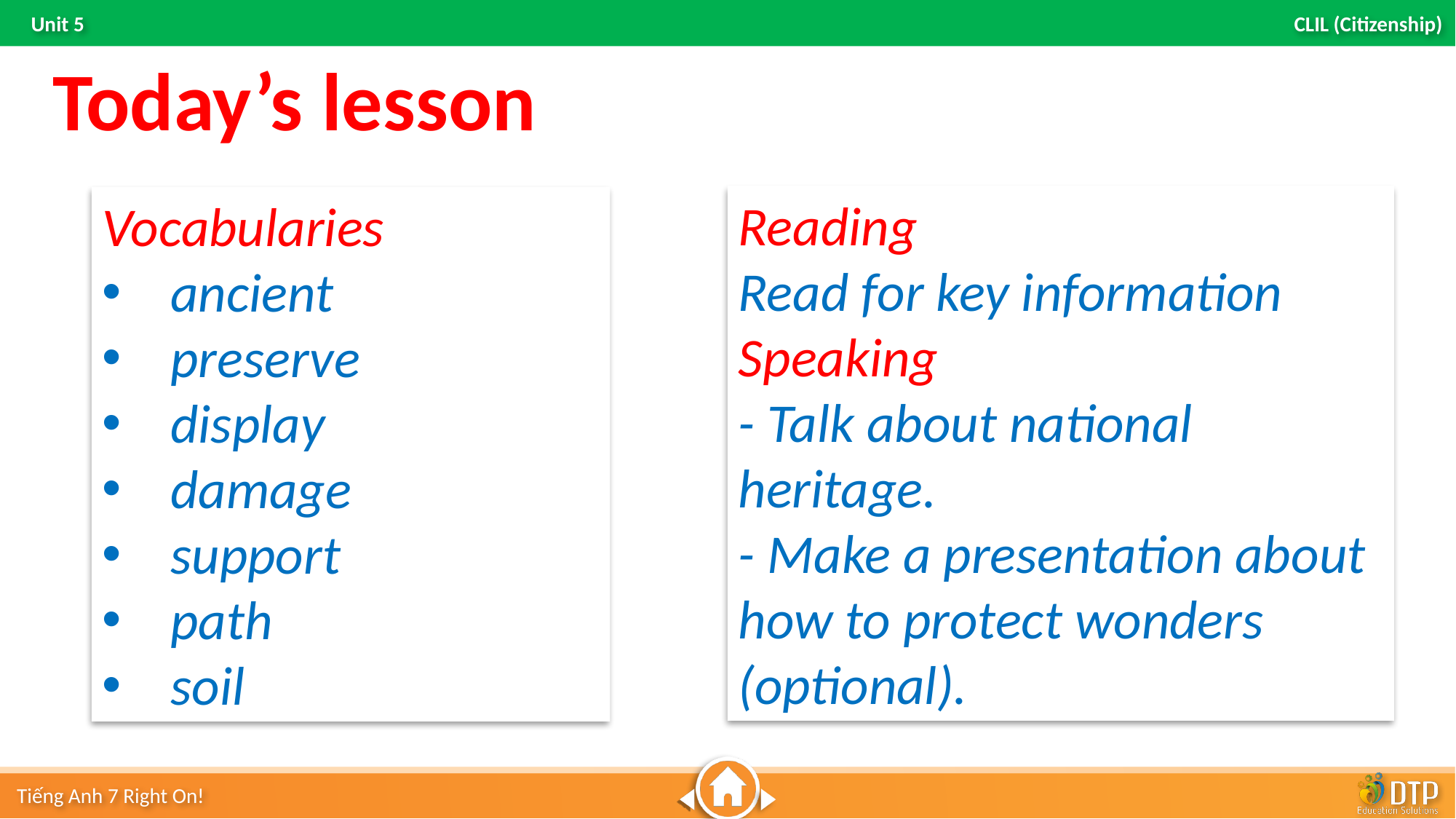

Today’s lesson
Reading
Read for key information
Speaking
- Talk about national heritage.
- Make a presentation about how to protect wonders  (optional).
Vocabularies
ancient
preserve
display
damage
support
path
soil